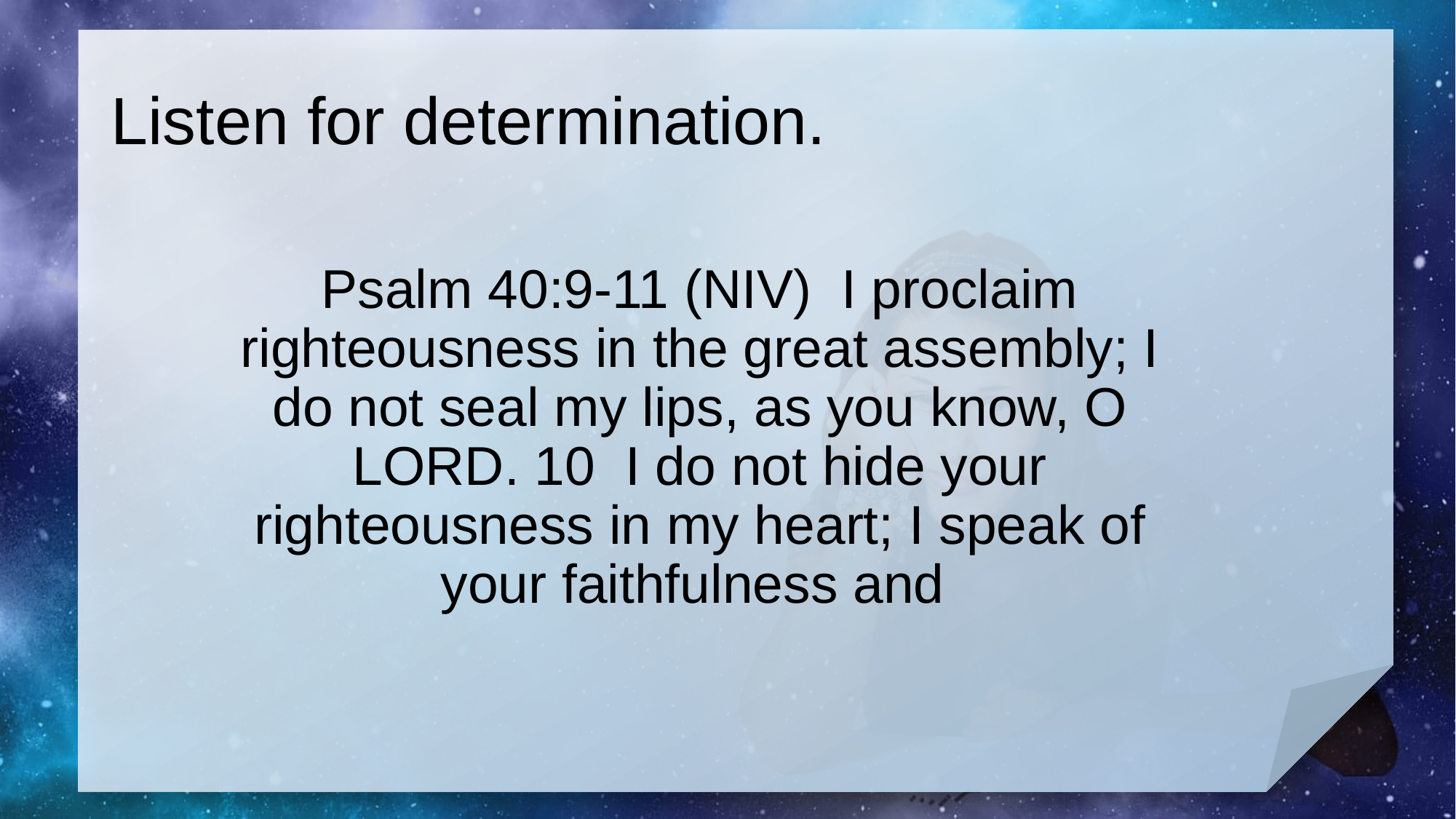

# Listen for determination.
Psalm 40:9-11 (NIV)  I proclaim righteousness in the great assembly; I do not seal my lips, as you know, O LORD. 10  I do not hide your righteousness in my heart; I speak of your faithfulness and